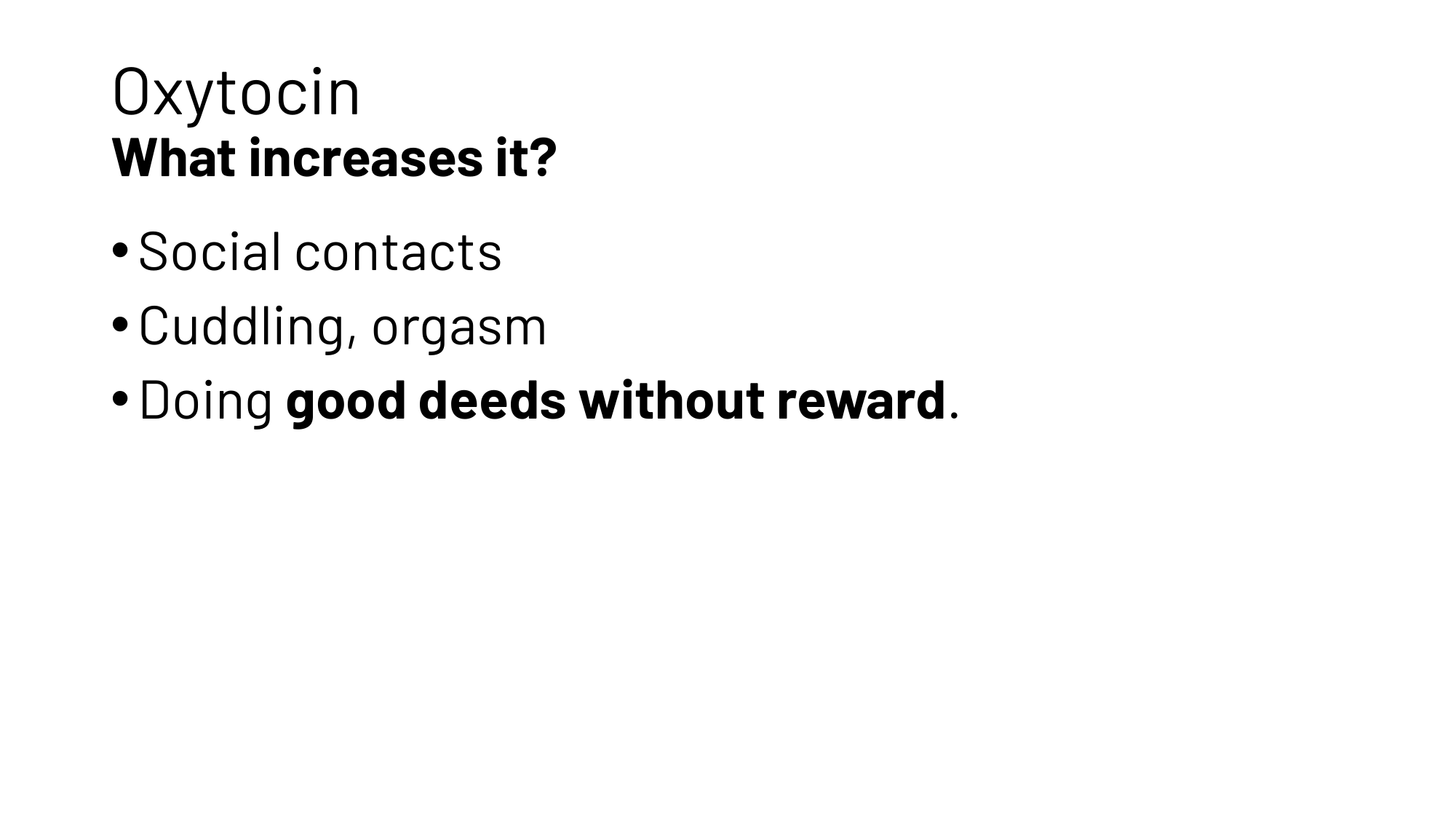

# Oxytocin What increases it?
Social contacts
Cuddling, orgasm
Doing good deeds without reward.